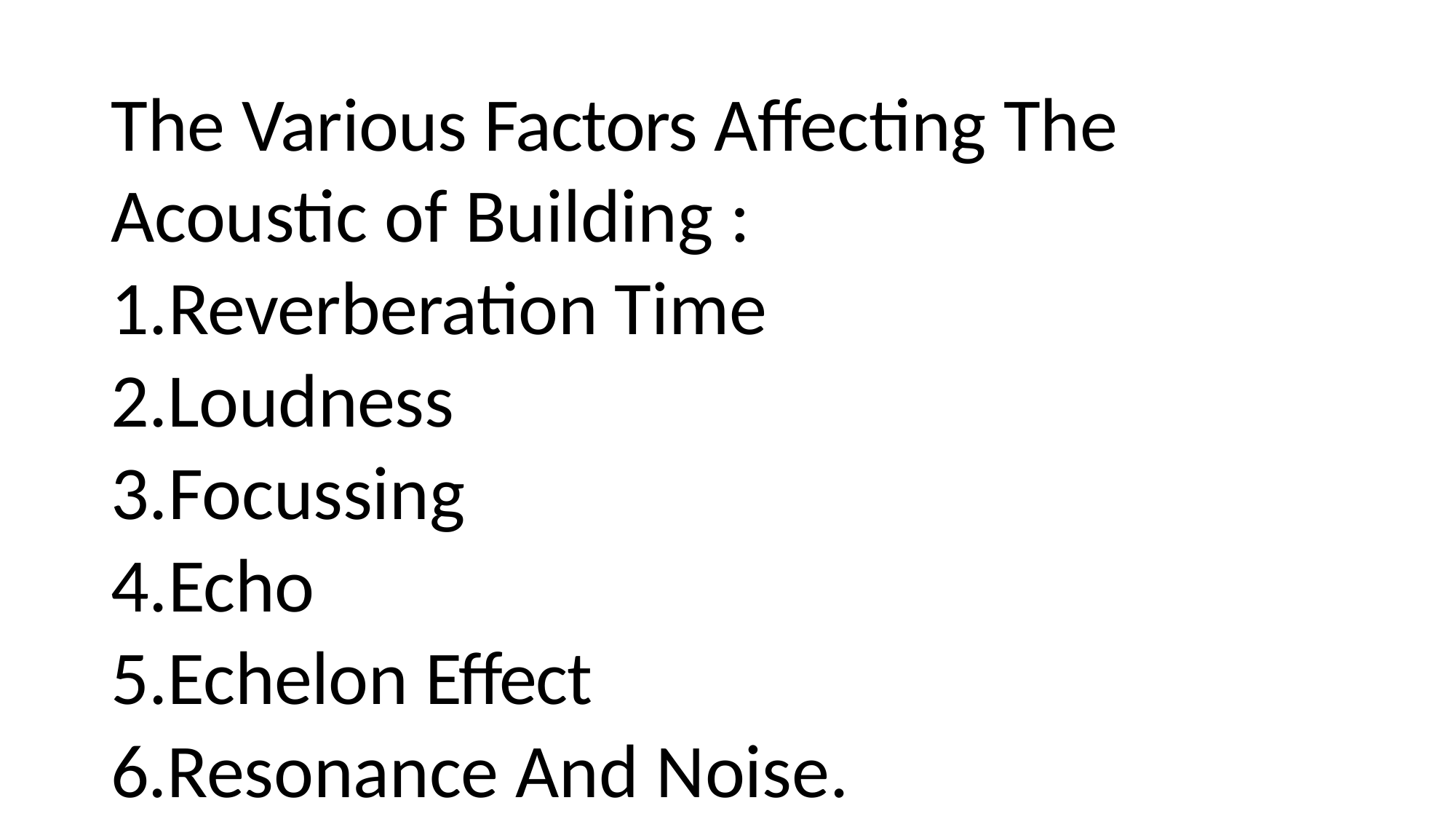

The Various Factors Affecting The  Acoustic of Building :
1.Reverberation Time
2.Loudness
3.Focussing
4.Echo
5.Echelon Effect
6.Resonance And Noise.